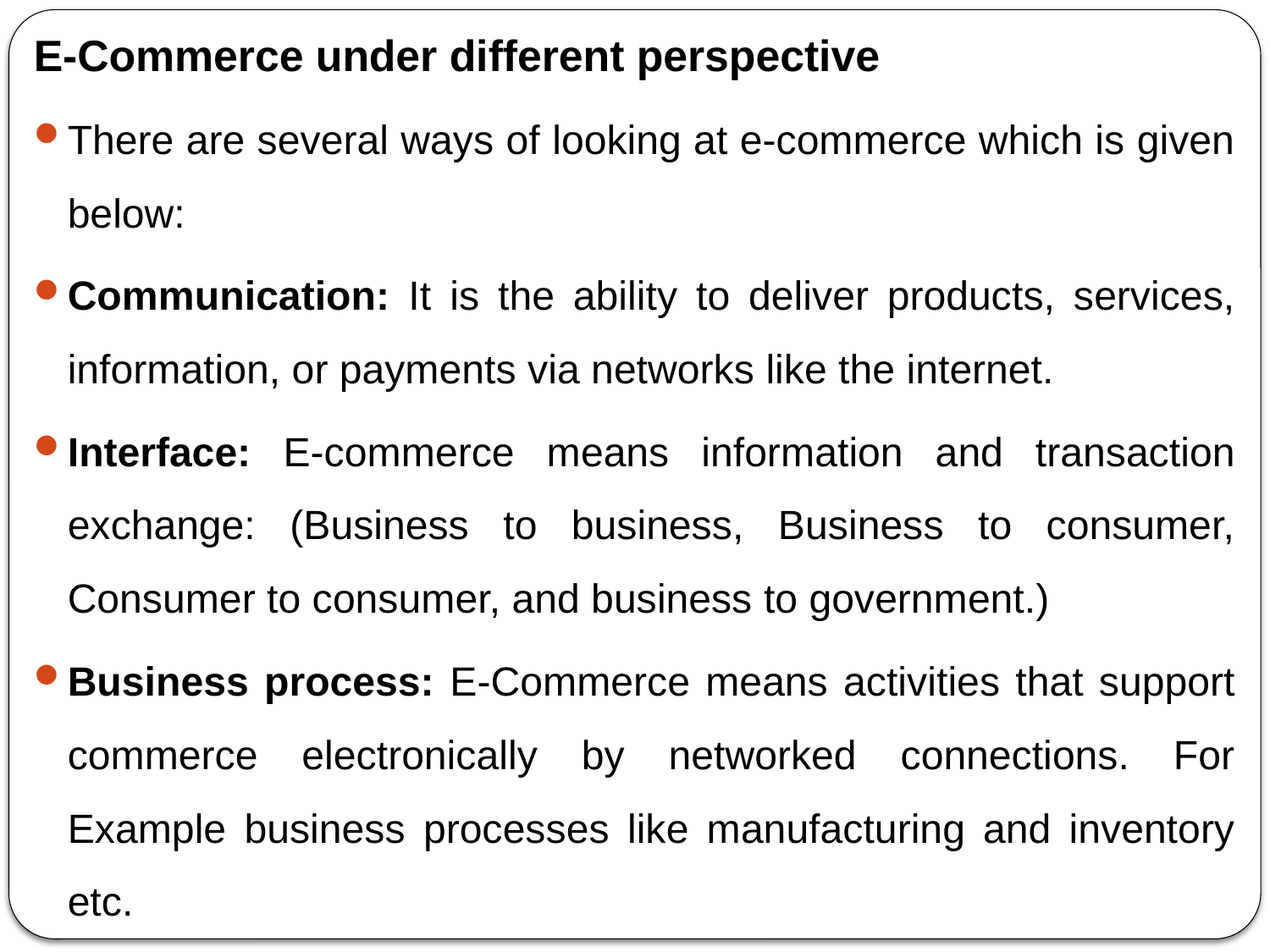

E-Commerce under different perspective
There are several ways of looking at e-commerce which is given below:
Communication: It is the ability to deliver products, services, information, or payments via networks like the internet.
Interface: E-commerce means information and transaction exchange: (Business to business, Business to consumer, Consumer to consumer, and business to government.)
Business process: E-Commerce means activities that support commerce electronically by networked connections. For Example business processes like manufacturing and inventory etc.